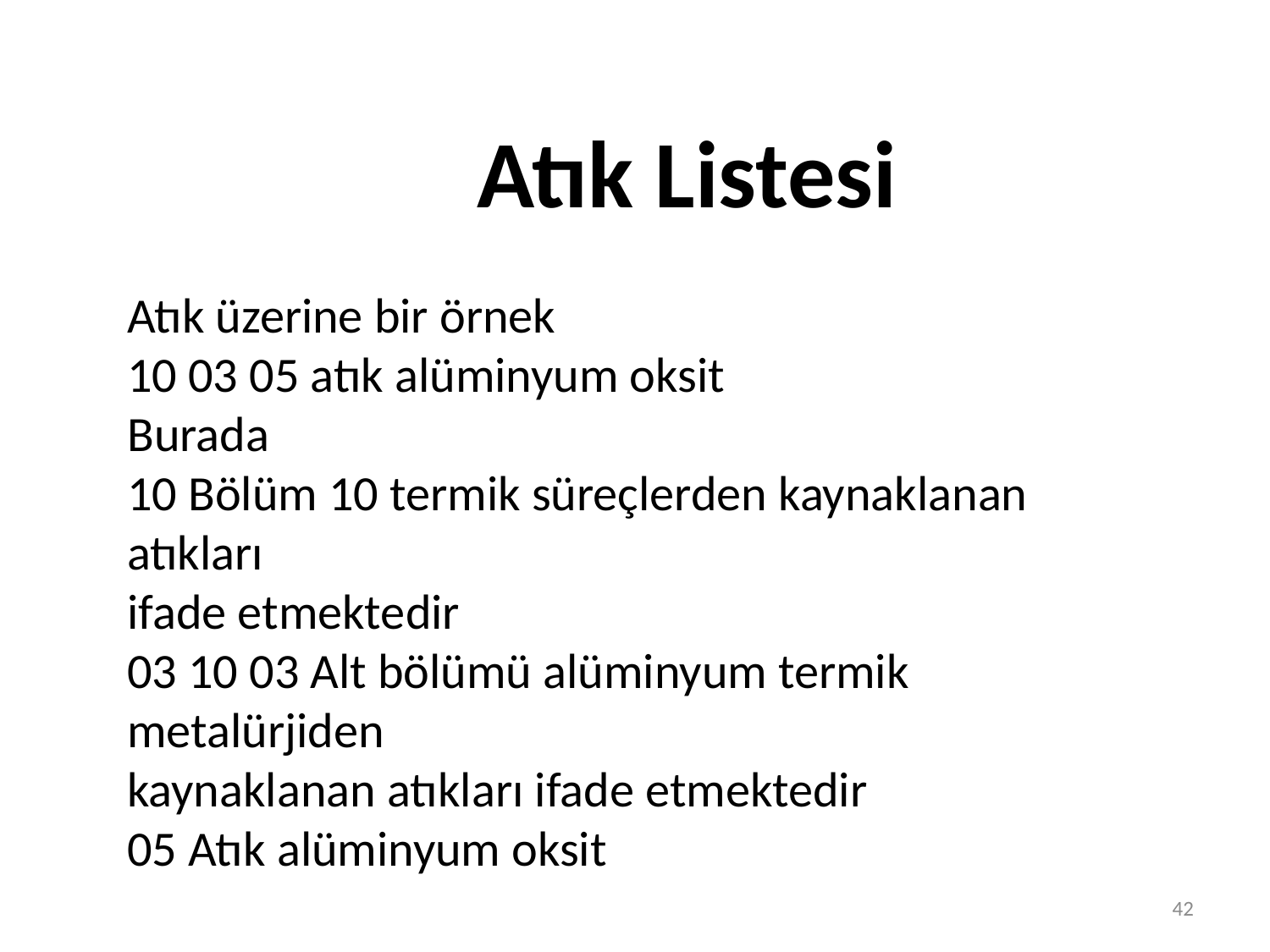

Atık Listesi
Atık üzerine bir örnek
10 03 05 atık alüminyum oksit
Burada
10 Bölüm 10 termik süreçlerden kaynaklanan atıkları
ifade etmektedir
03 10 03 Alt bölümü alüminyum termik metalürjiden
kaynaklanan atıkları ifade etmektedir
05 Atık alüminyum oksit
42